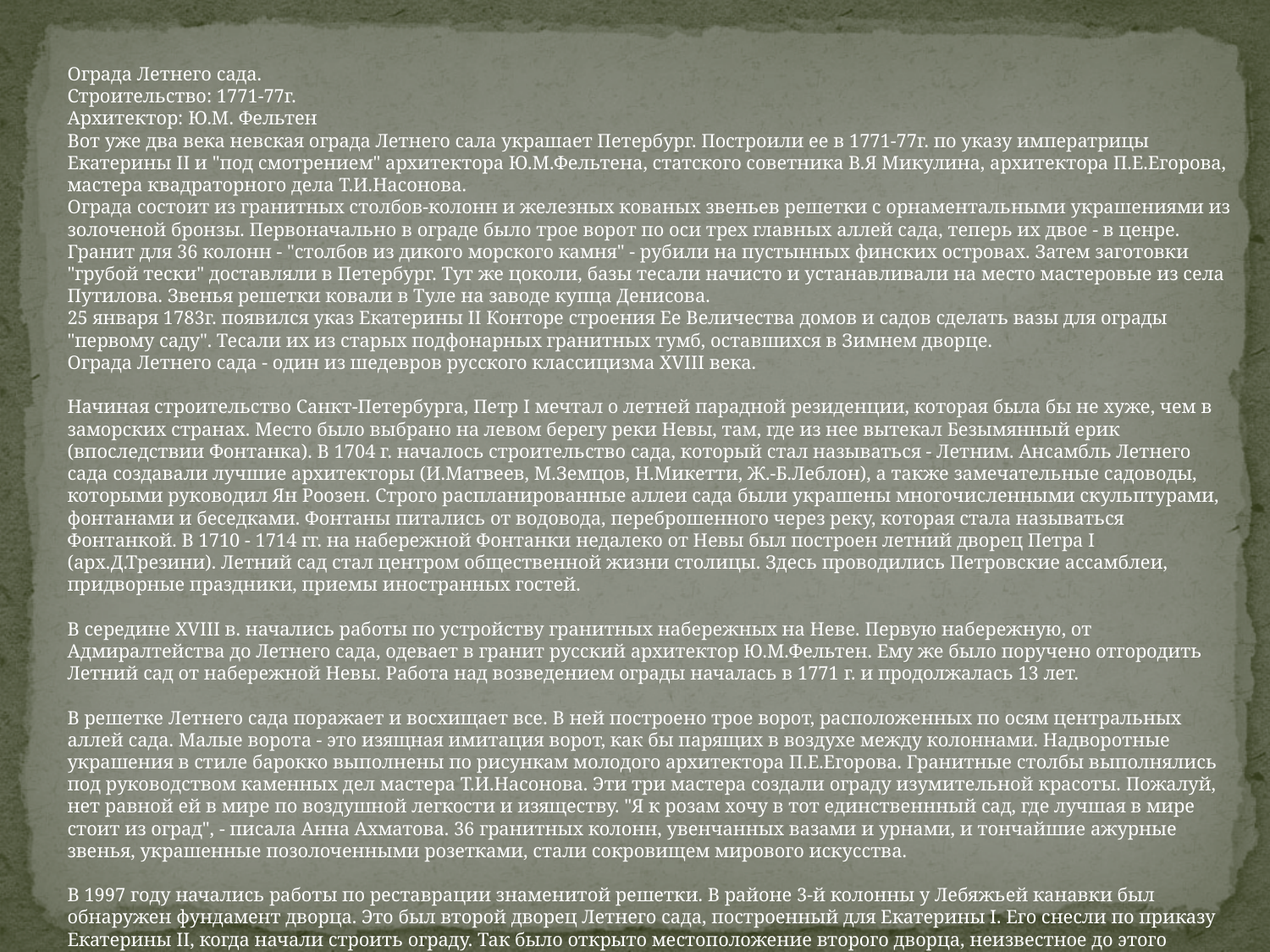

Ограда Летнего сада.
Строительство: 1771-77г.
Архитектор: Ю.М. Фельтен
Вот уже два века невская ограда Летнего сала украшает Петербург. Построили ее в 1771-77г. по указу императрицы Екатерины II и "под смотрением" архитектора Ю.М.Фельтена, статского советника В.Я Микулина, архитектора П.Е.Егорова, мастера квадраторного дела Т.И.Насонова.
Ограда состоит из гранитных столбов-колонн и железных кованых звеньев решетки с орнаментальными украшениями из золоченой бронзы. Первоначально в ограде было трое ворот по оси трех главных аллей сада, теперь их двое - в ценре.
Гранит для 36 колонн - "столбов из дикого морского камня" - рубили на пустынных финских островах. Затем заготовки "грубой тески" доставляли в Петербург. Тут же цоколи, базы тесали начисто и устанавливали на место мастеровые из села Путилова. Звенья решетки ковали в Туле на заводе купца Денисова.
25 января 1783г. появился указ Екатерины II Конторе строения Ее Величества домов и садов сделать вазы для ограды "первому саду". Тесали их из старых подфонарных гранитных тумб, оставшихся в Зимнем дворце.
Ограда Летнего сада - один из шедевров русского классицизма XVIII века.
Начиная строительство Санкт-Петербурга, Петр I мечтал о летней парадной резиденции, которая была бы не хуже, чем в заморских странах. Место было выбрано на левом берегу реки Невы, там, где из нее вытекал Безымянный ерик (впоследствии Фонтанка). В 1704 г. началось строительство сада, который стал называться - Летним. Ансамбль Летнего сада создавали лучшие архитекторы (И.Матвеев, М.Земцов, Н.Микетти, Ж.-Б.Леблон), а также замечательные садоводы, которыми руководил Ян Роозен. Строго распланированные аллеи сада были украшены многочисленными скульптурами, фонтанами и беседками. Фонтаны питались от водовода, переброшенного через реку, которая стала называться Фонтанкой. В 1710 - 1714 гг. на набережной Фонтанки недалеко от Невы был построен летний дворец Петра I (арх.Д.Трезини). Летний сад стал центром общественной жизни столицы. Здесь проводились Петровские ассамблеи, придворные праздники, приемы иностранных гостей.
В середине XVIII в. начались работы по устройству гранитных набережных на Неве. Первую набережную, от Адмиралтейства до Летнего сада, одевает в гранит русский архитектор Ю.М.Фельтен. Ему же было поручено отгородить Летний сад от набережной Невы. Работа над возведением ограды началась в 1771 г. и продолжалась 13 лет.
В решетке Летнего сада поражает и восхищает все. В ней построено трое ворот, расположенных по осям центральных аллей сада. Малые ворота - это изящная имитация ворот, как бы парящих в воздухе между колоннами. Надворотные украшения в стиле барокко выполнены по рисункам молодого архитектора П.Е.Егорова. Гранитные столбы выполнялись под руководством каменных дел мастера Т.И.Насонова. Эти три мастера создали ограду изумительной красоты. Пожалуй, нет равной ей в мире по воздушной легкости и изяществу. "Я к розам хочу в тот единственнный сад, где лучшая в мире стоит из оград", - писала Анна Ахматова. 36 гранитных колонн, увенчанных вазами и урнами, и тончайшие ажурные звенья, украшенные позолоченными розетками, стали сокровищем мирового искусства.
В 1997 году начались работы по реставрации знаменитой решетки. В районе 3-й колонны у Лебяжьей канавки был обнаружен фундамент дворца. Это был второй дворец Летнего сада, построенный для Екатерины I. Его снесли по приказу Екатерины II, когда начали строить ограду. Так было открыто местоположение второго дворца, неизвестное до этого времени.